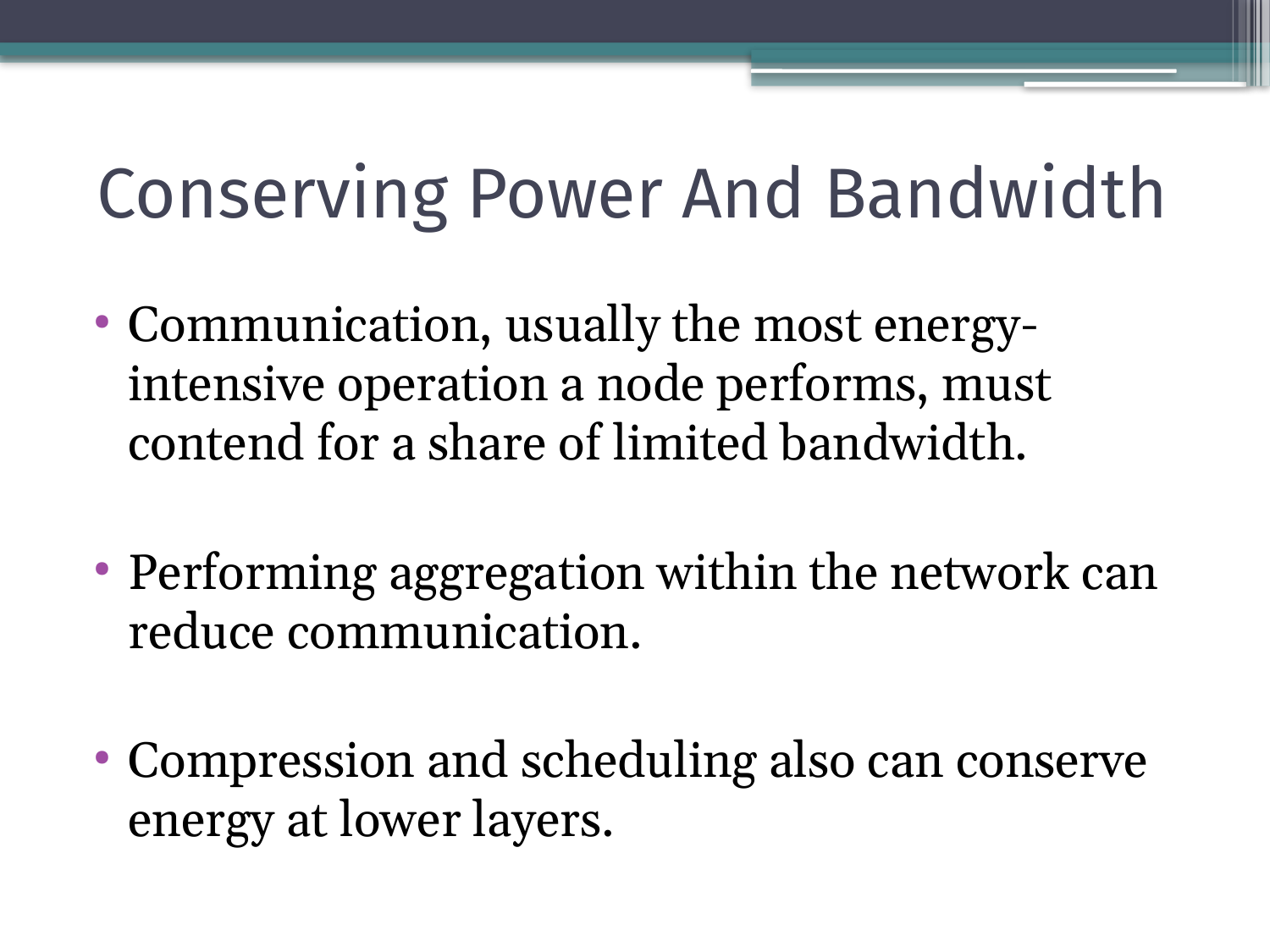

# Conserving Power And Bandwidth
Communication, usually the most energy-intensive operation a node performs, must contend for a share of limited bandwidth.

Performing aggregation within the network can reduce communication.

Compression and scheduling also can conserve energy at lower layers.